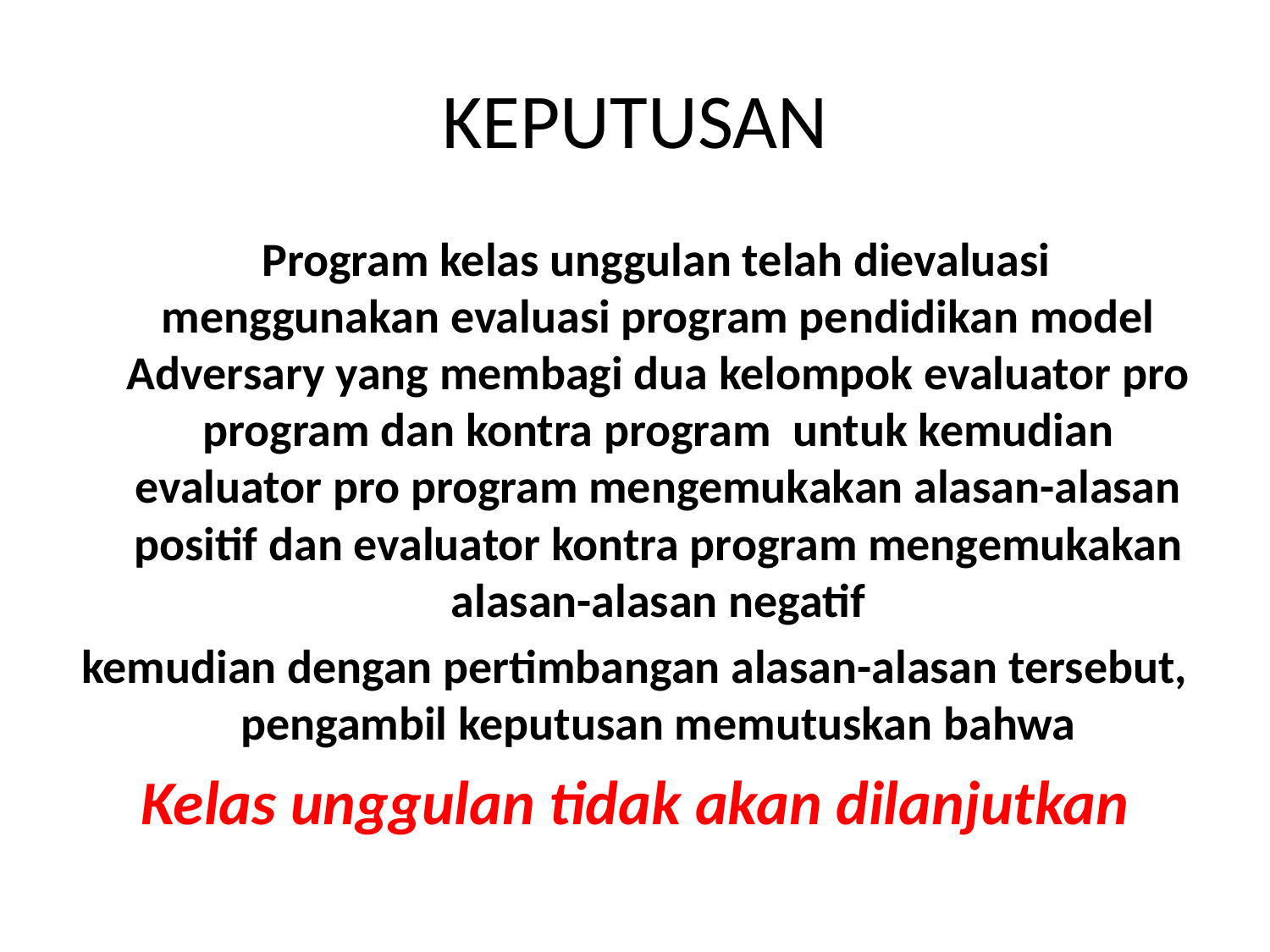

# KEPUTUSAN
    Program kelas unggulan telah dievaluasi menggunakan evaluasi program pendidikan model Adversary yang membagi dua kelompok evaluator pro program dan kontra program  untuk kemudian evaluator pro program mengemukakan alasan-alasan positif dan evaluator kontra program mengemukakan alasan-alasan negatif
kemudian dengan pertimbangan alasan-alasan tersebut, pengambil keputusan memutuskan bahwa
Kelas unggulan tidak akan dilanjutkan